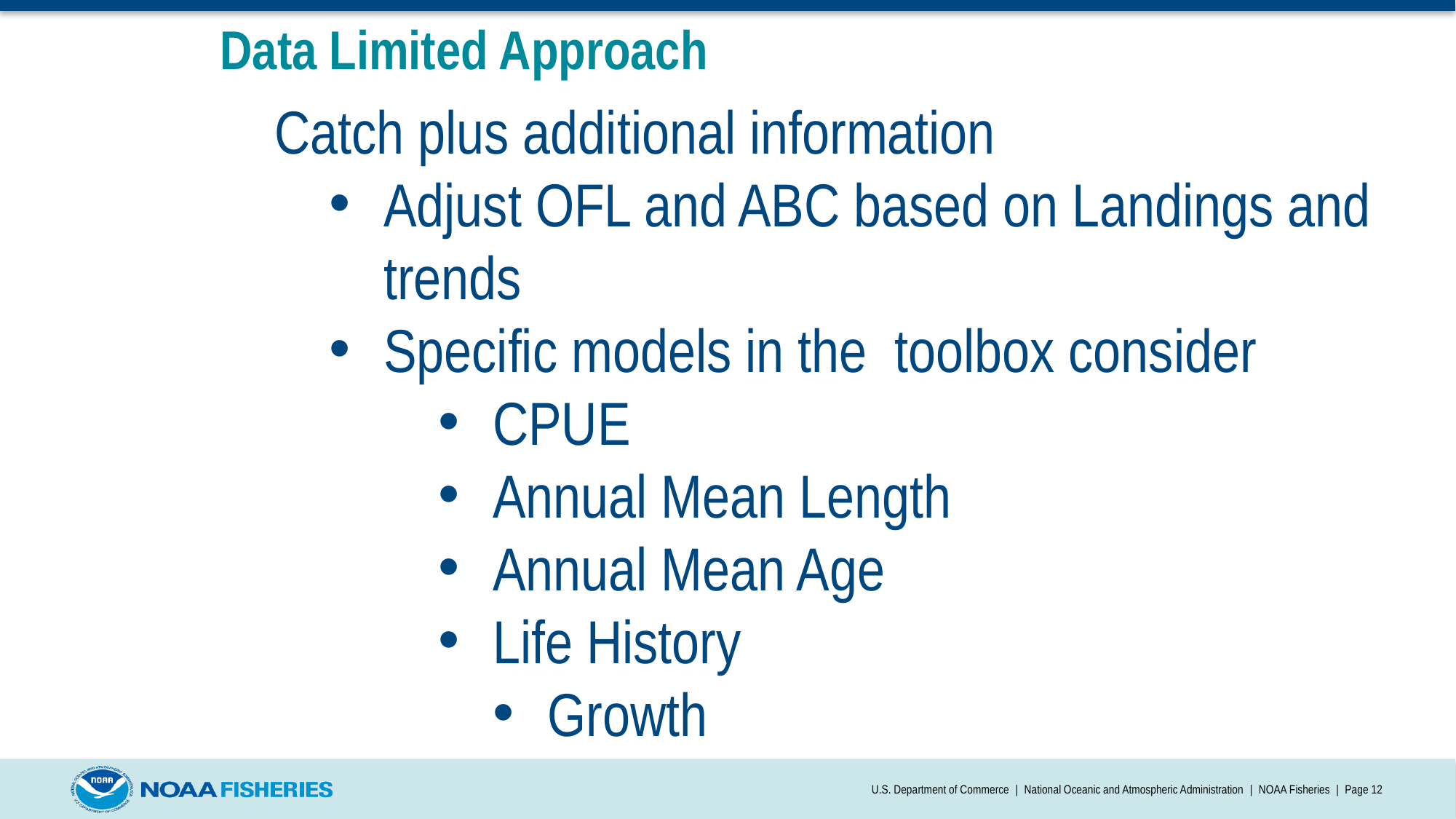

# Data Limited Approach
Catch plus additional information
Adjust OFL and ABC based on Landings and trends
Specific models in the  toolbox consider
CPUE
Annual Mean Length
Annual Mean Age
Life History
Growth
U.S. Department of Commerce | National Oceanic and Atmospheric Administration | NOAA Fisheries | Page 12